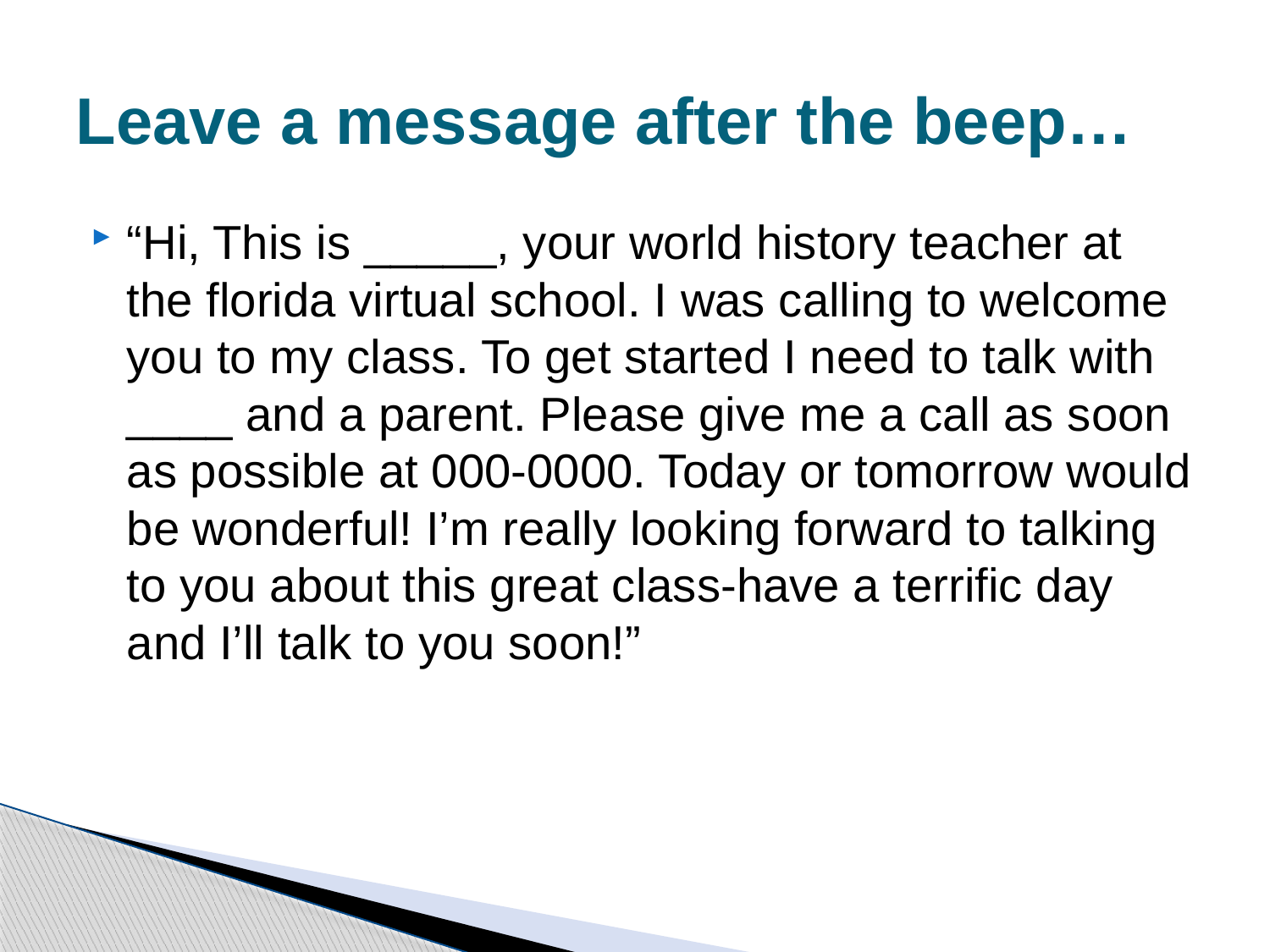

# Leave a message after the beep…
“Hi, This is _____, your world history teacher at the florida virtual school. I was calling to welcome you to my class. To get started I need to talk with ____ and a parent. Please give me a call as soon as possible at 000-0000. Today or tomorrow would be wonderful! I’m really looking forward to talking to you about this great class-have a terrific day and I’ll talk to you soon!”